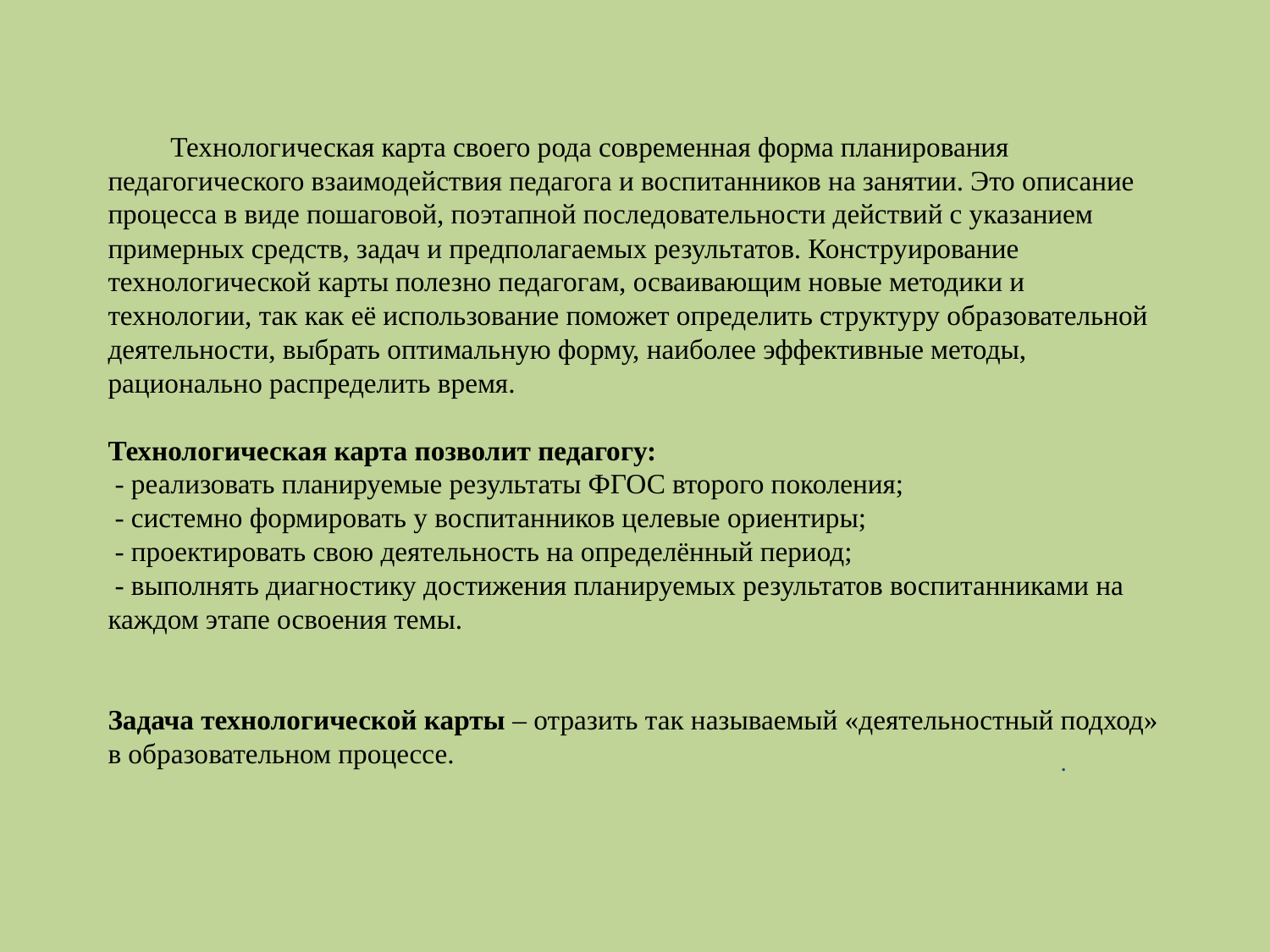

# Технологическая карта своего рода современная форма планирования педагогического взаимодействия педагога и воспитанников на занятии. Это описание процесса в виде пошаговой, поэтапной последовательности действий с указанием примерных средств, задач и предполагаемых результатов. Конструирование технологической карты полезно педагогам, осваивающим новые методики и технологии, так как её использование поможет определить структуру образовательной деятельности, выбрать оптимальную форму, наиболее эффективные методы, рационально распределить время. Технологическая карта позволит педагогу: - реализовать планируемые результаты ФГОС второго поколения; - системно формировать у воспитанников целевые ориентиры; - проектировать свою деятельность на определённый период; - выполнять диагностику достижения планируемых результатов воспитанниками на каждом этапе освоения темы. Задача технологической карты – отразить так называемый «деятельностный подход» в образовательном процессе.

.